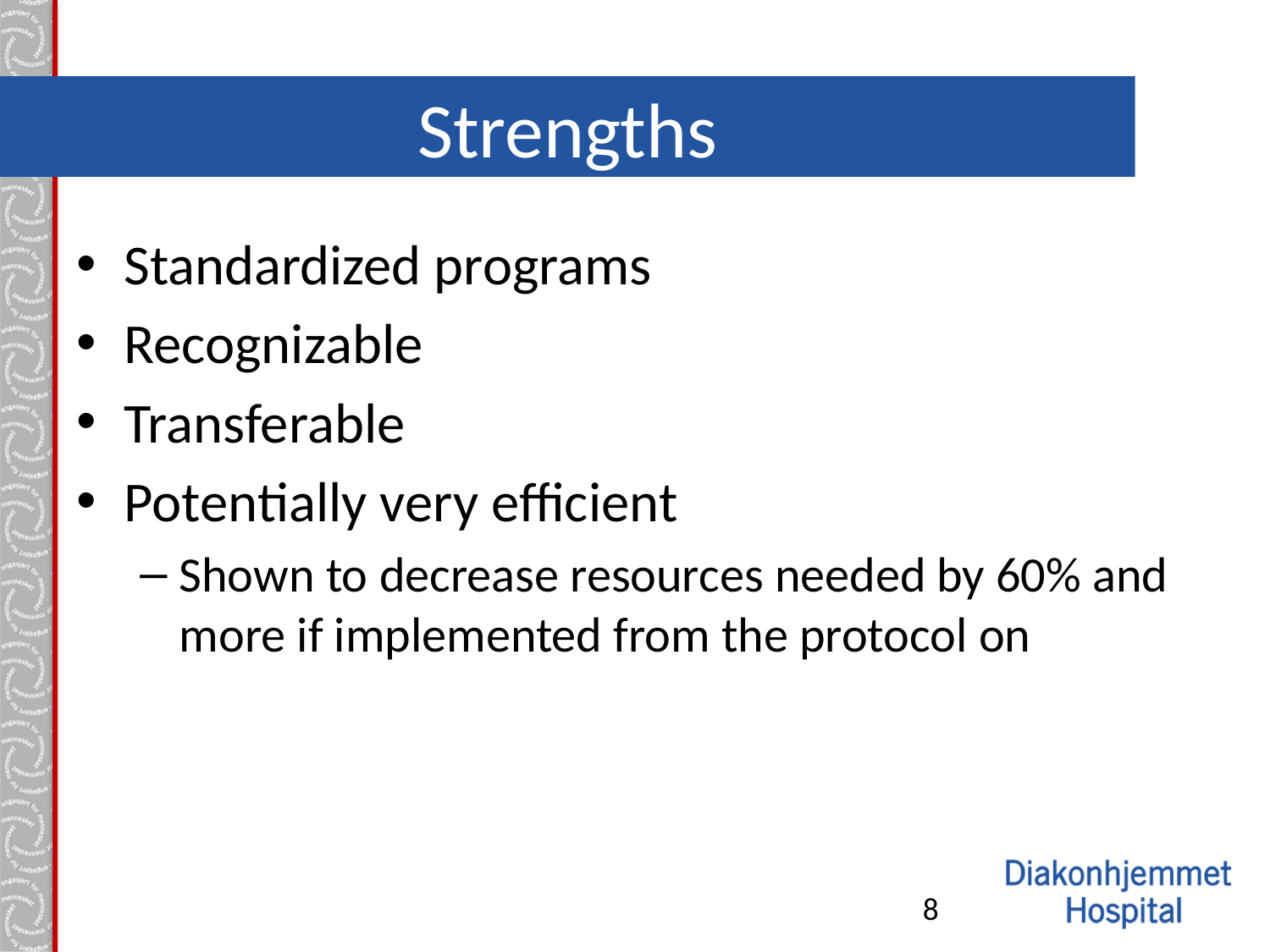

# Strengths
Standardized programs
Recognizable
Transferable
Potentially very efficient
Shown to decrease resources needed by 60% and more if implemented from the protocol on

8